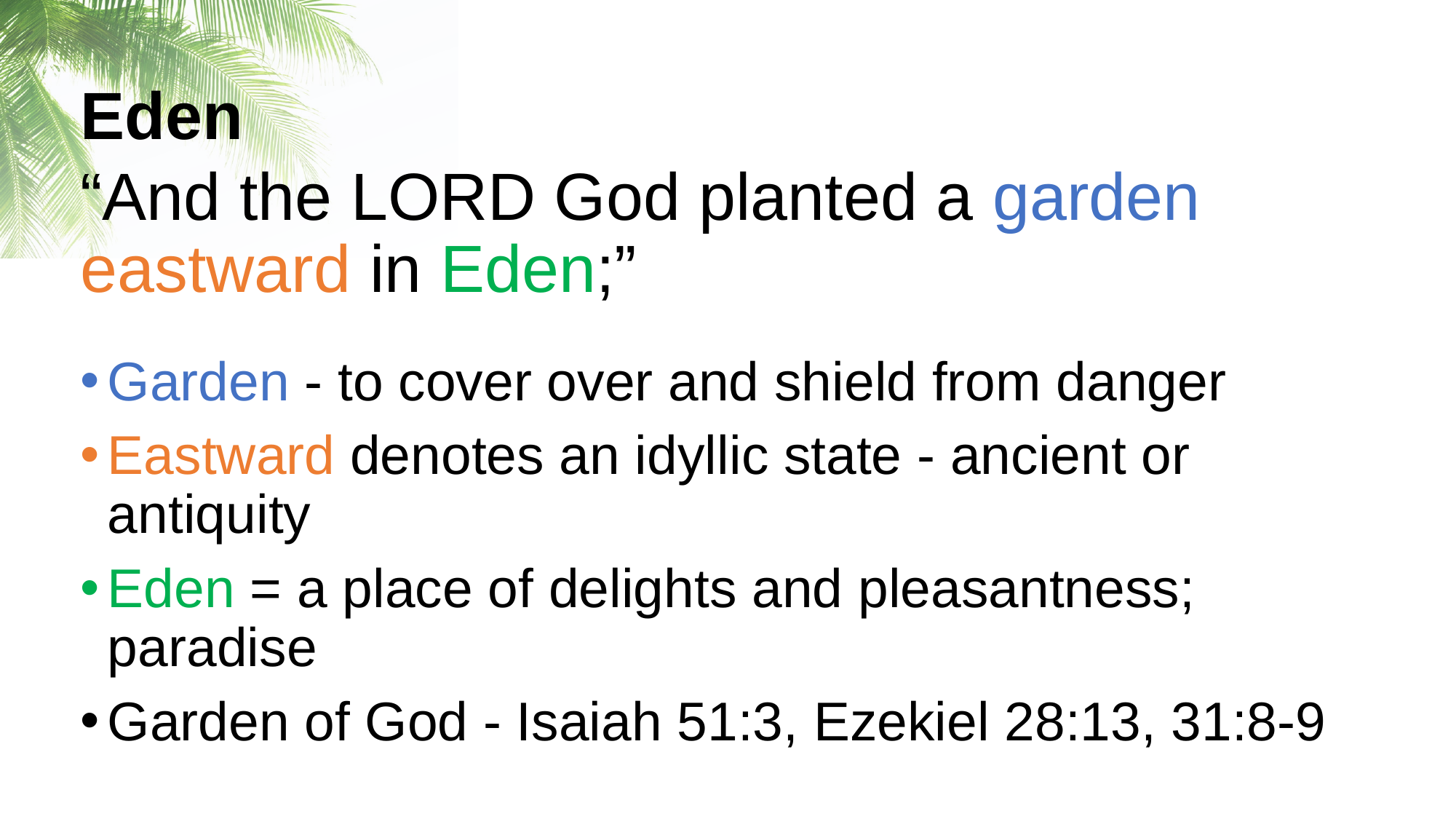

# Eden
“And the LORD God planted a garden eastward in Eden;”

Garden - to cover over and shield from danger
Eastward denotes an idyllic state - ancient or antiquity
Eden = a place of delights and pleasantness; paradise
Garden of God - Isaiah 51:3, Ezekiel 28:13, 31:8-9